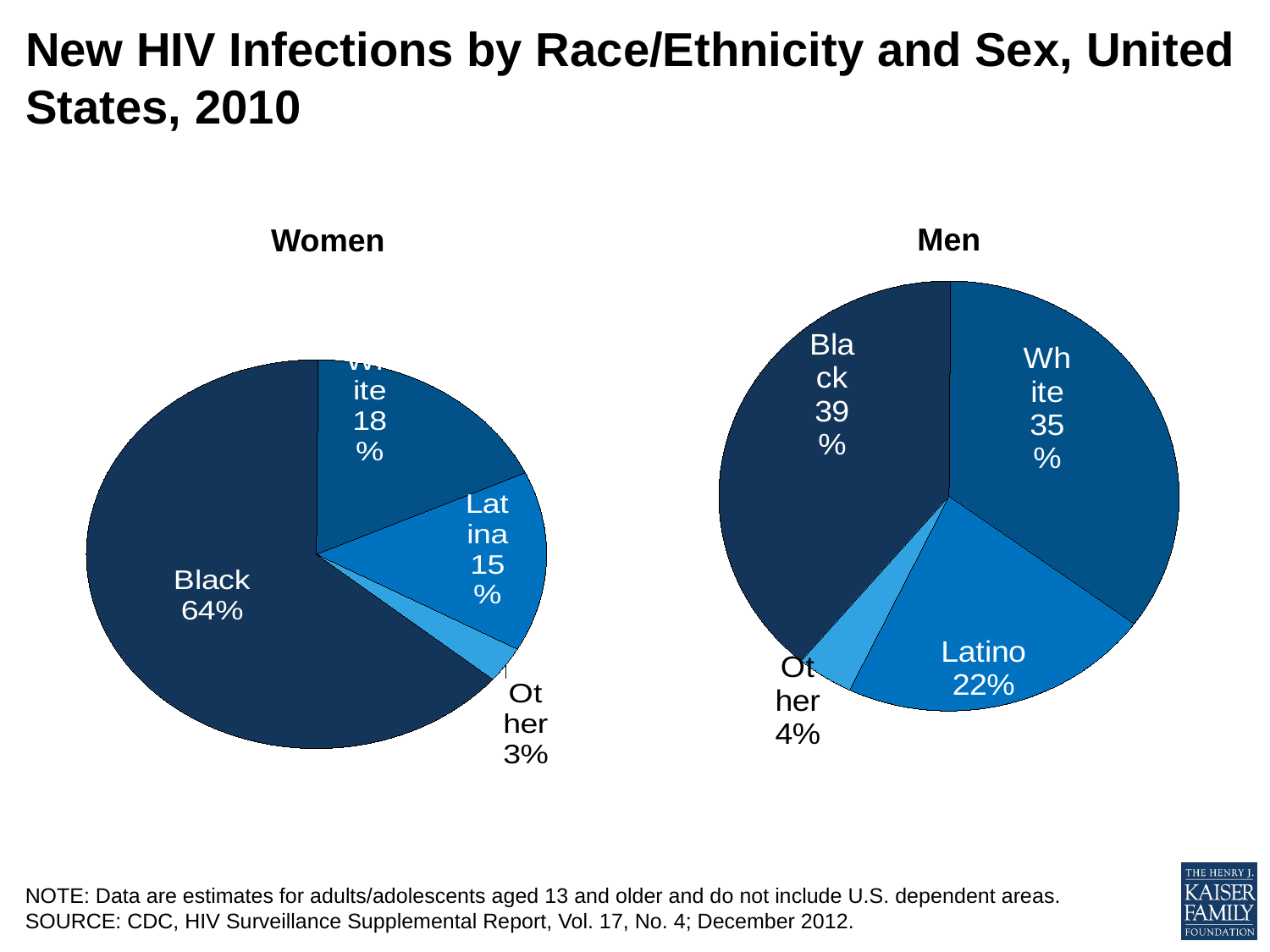

# New HIV Infections by Race/Ethnicity and Sex, United States, 2010
Men
Women

### Chart

| Category |  |
|---|---|
| Black | 0.39000000000000007 |
| White | 0.35000000000000003 |
| Latino | 0.22 |
| Other | 0.04000000000000001 |

### Chart

| Category |  |
|---|---|
| Black | 0.6400000000000001 |
| White | 0.18000000000000002 |
| Latina | 0.15000000000000002 |
| Other | 0.030000000000000002 |
NOTE: Data are estimates for adults/adolescents aged 13 and older and do not include U.S. dependent areas.
SOURCE: CDC, HIV Surveillance Supplemental Report, Vol. 17, No. 4; December 2012.